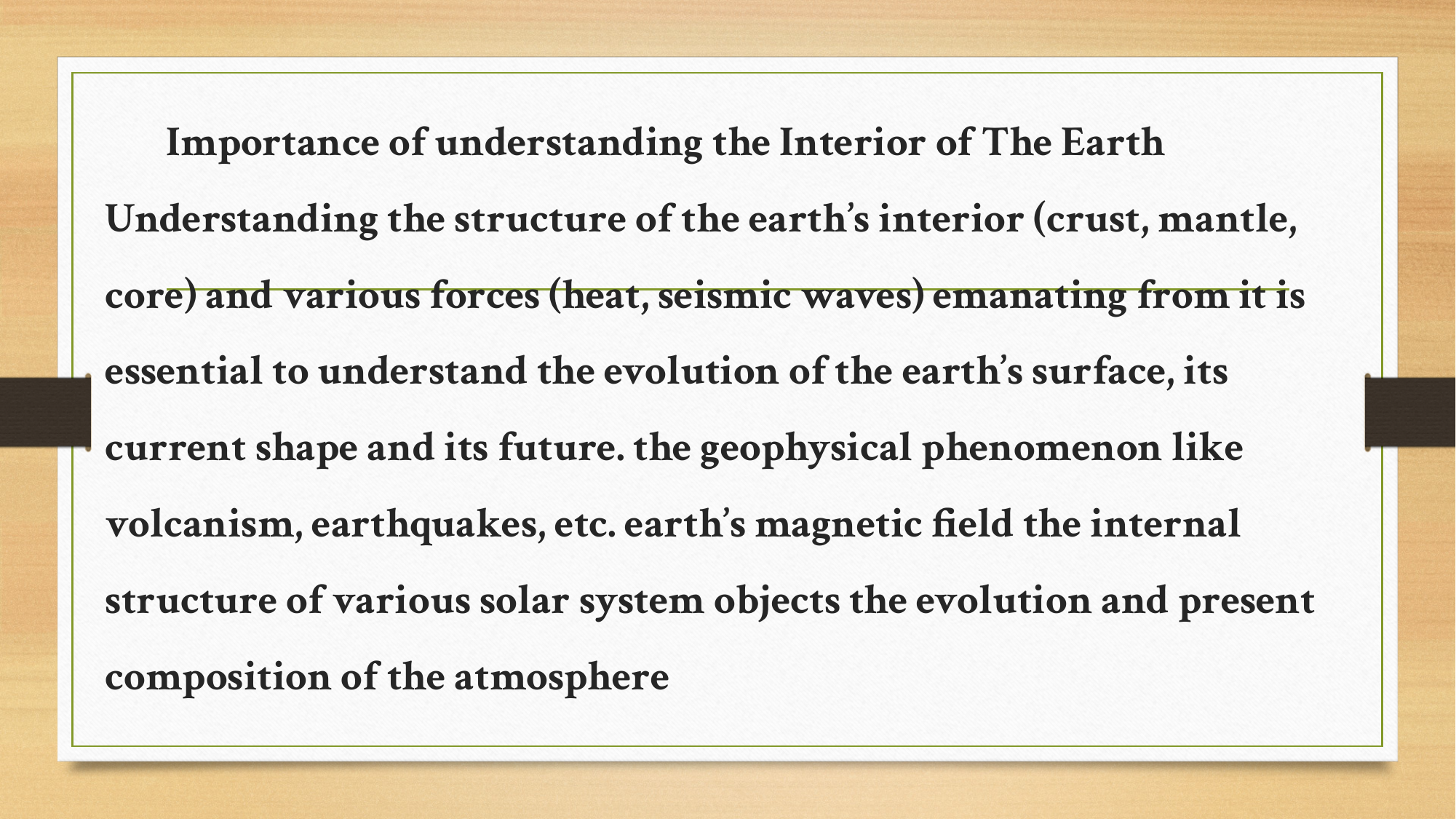

Importance of understanding the Interior of The Earth Understanding the structure of the earth’s interior (crust, mantle, core) and various forces (heat, seismic waves) emanating from it is essential to understand the evolution of the earth’s surface, its current shape and its future. the geophysical phenomenon like volcanism, earthquakes, etc. earth’s magnetic field the internal structure of various solar system objects the evolution and present composition of the atmosphere